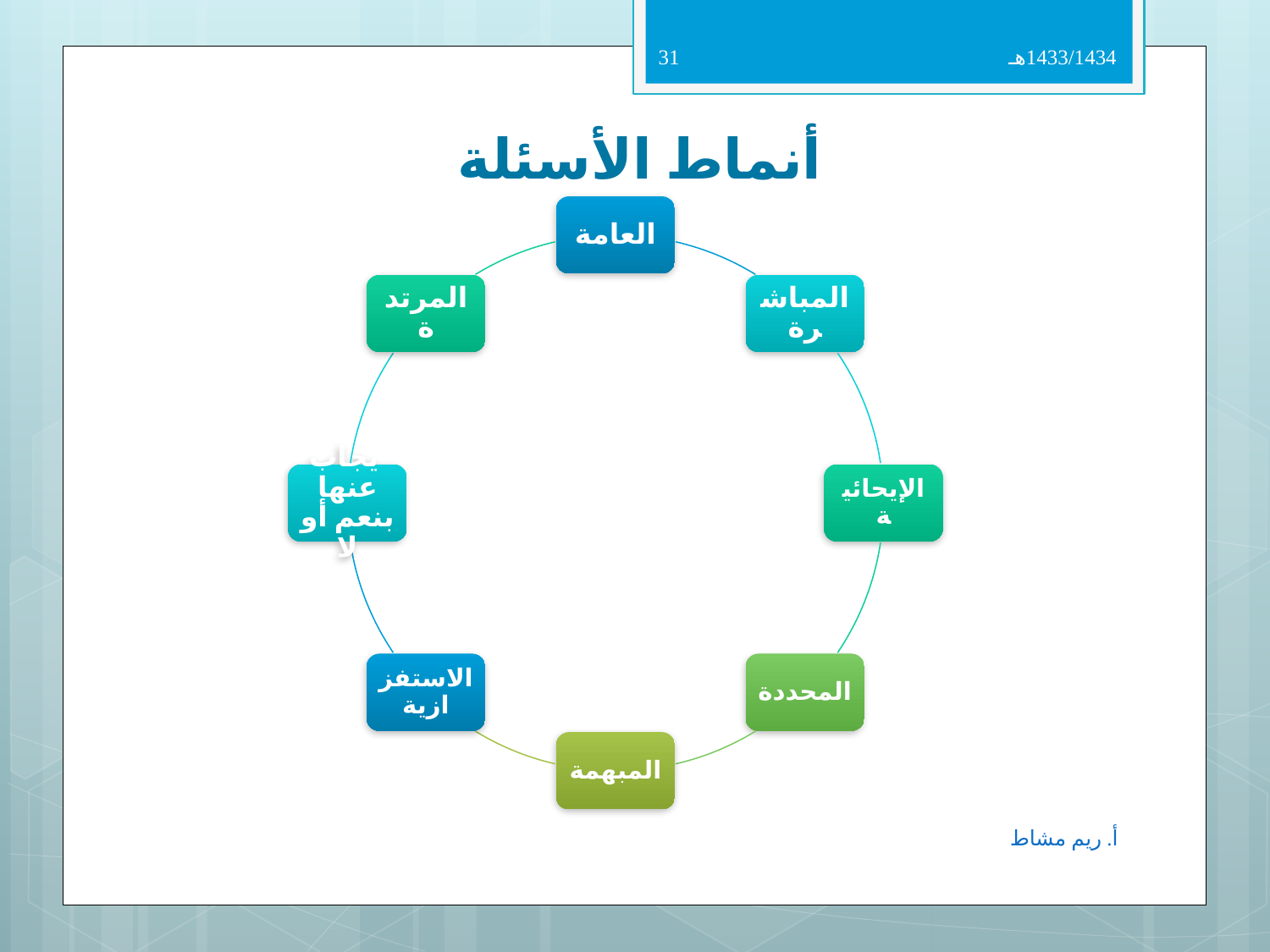

31
1433/1434هـ
# أنماط الأسئلة
العامة
المباشرة
الإيحائية
المحددة
المبهمة
الاستفزازية
 يجاب عنها بنعم أو لا
المرتدة
أ. ريم مشاط